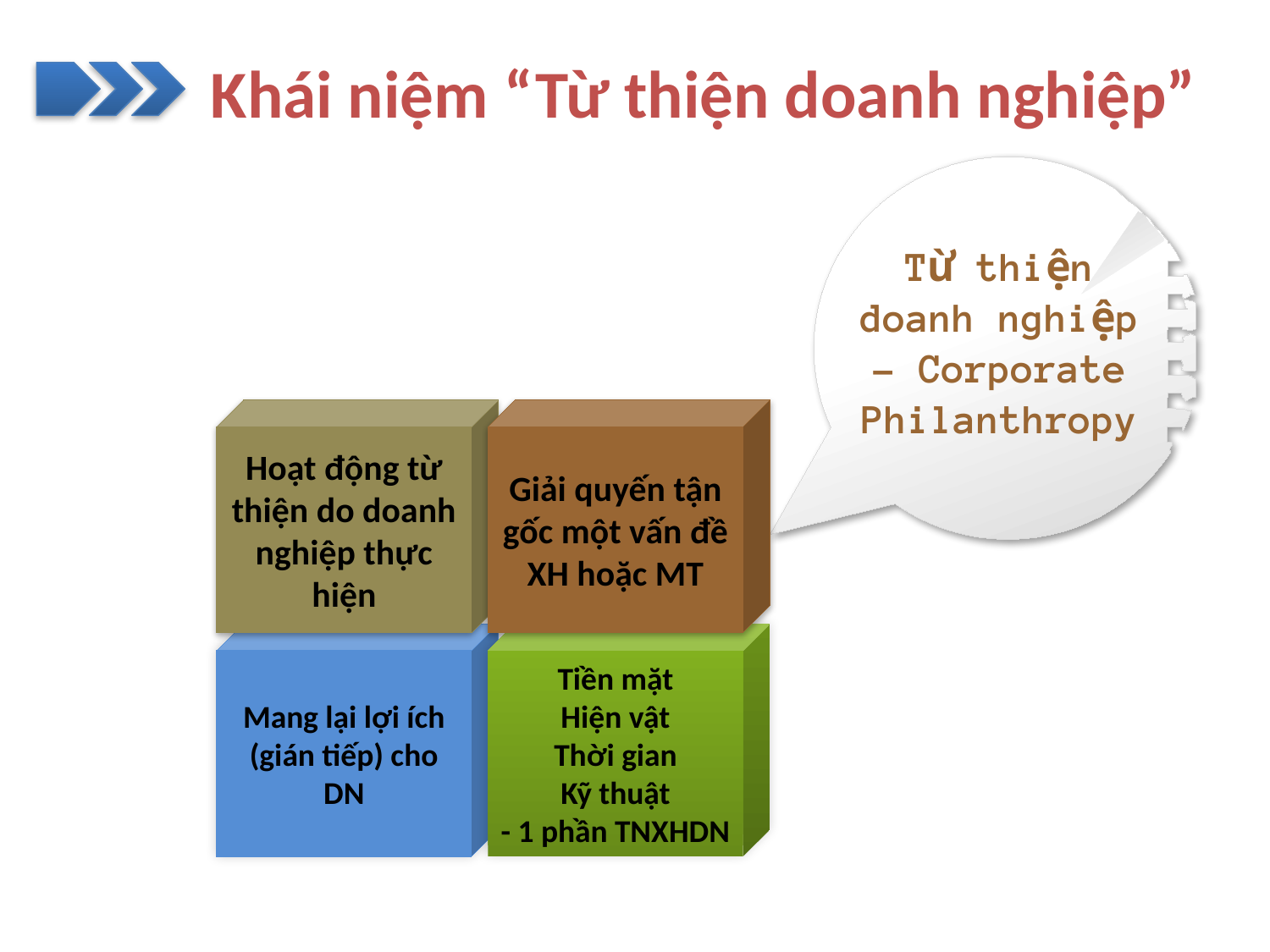

# Khái niệm “Từ thiện doanh nghiệp”

Từ thiện doanh nghiệp
- Corporate Philanthropy
Hoạt động từ thiện do doanh nghiệp thực hiện
Giải quyến tận gốc một vấn đề XH hoặc MT
Mang lại lợi ích (gián tiếp) cho DN
Tiền mặt
Hiện vật
Thời gian
Kỹ thuật
- 1 phần TNXHDN